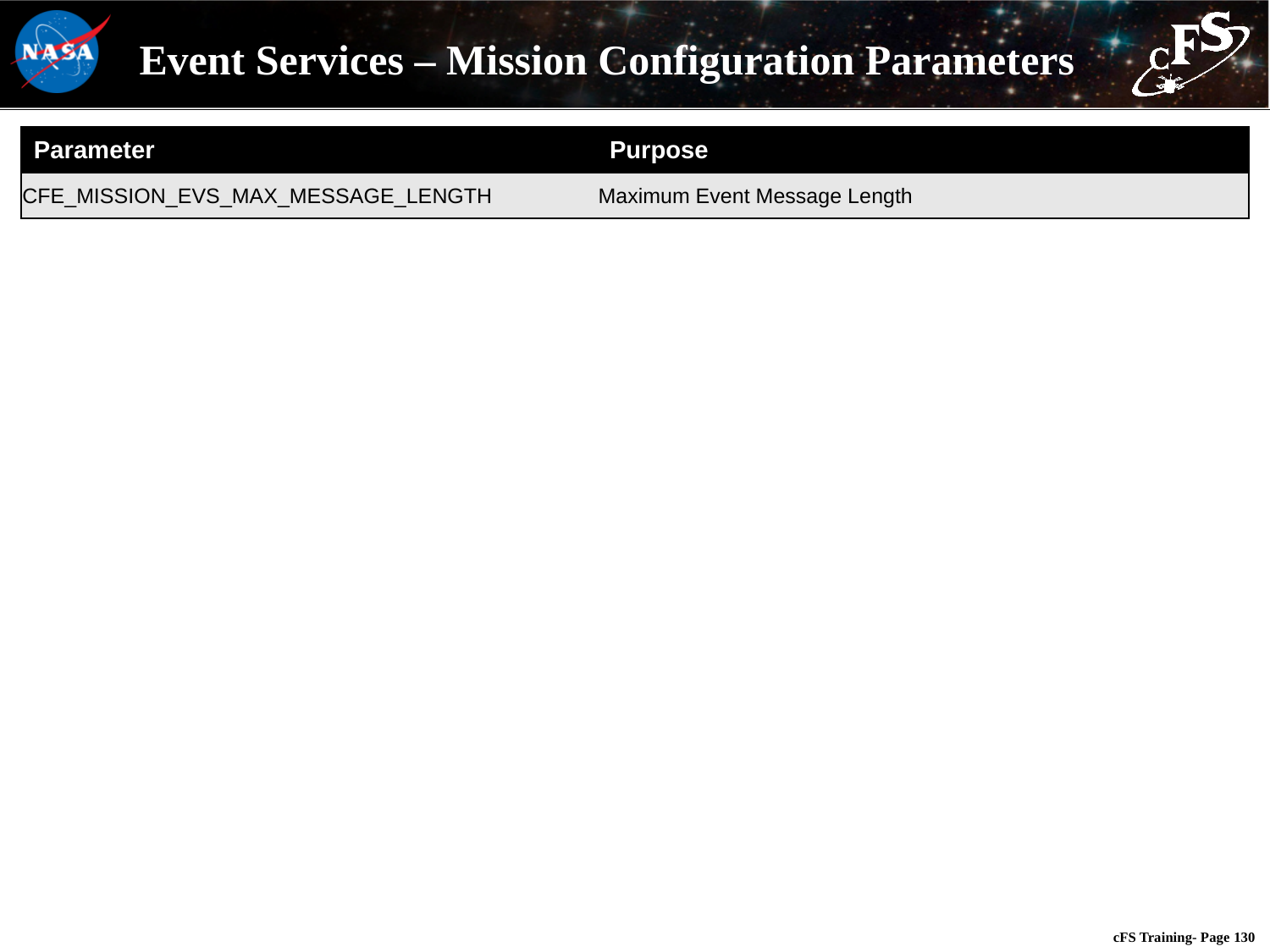

# Event Services – Mission Configuration Parameters
| Parameter | Purpose |
| --- | --- |
| CFE\_MISSION\_EVS\_MAX\_MESSAGE\_LENGTH | Maximum Event Message Length |